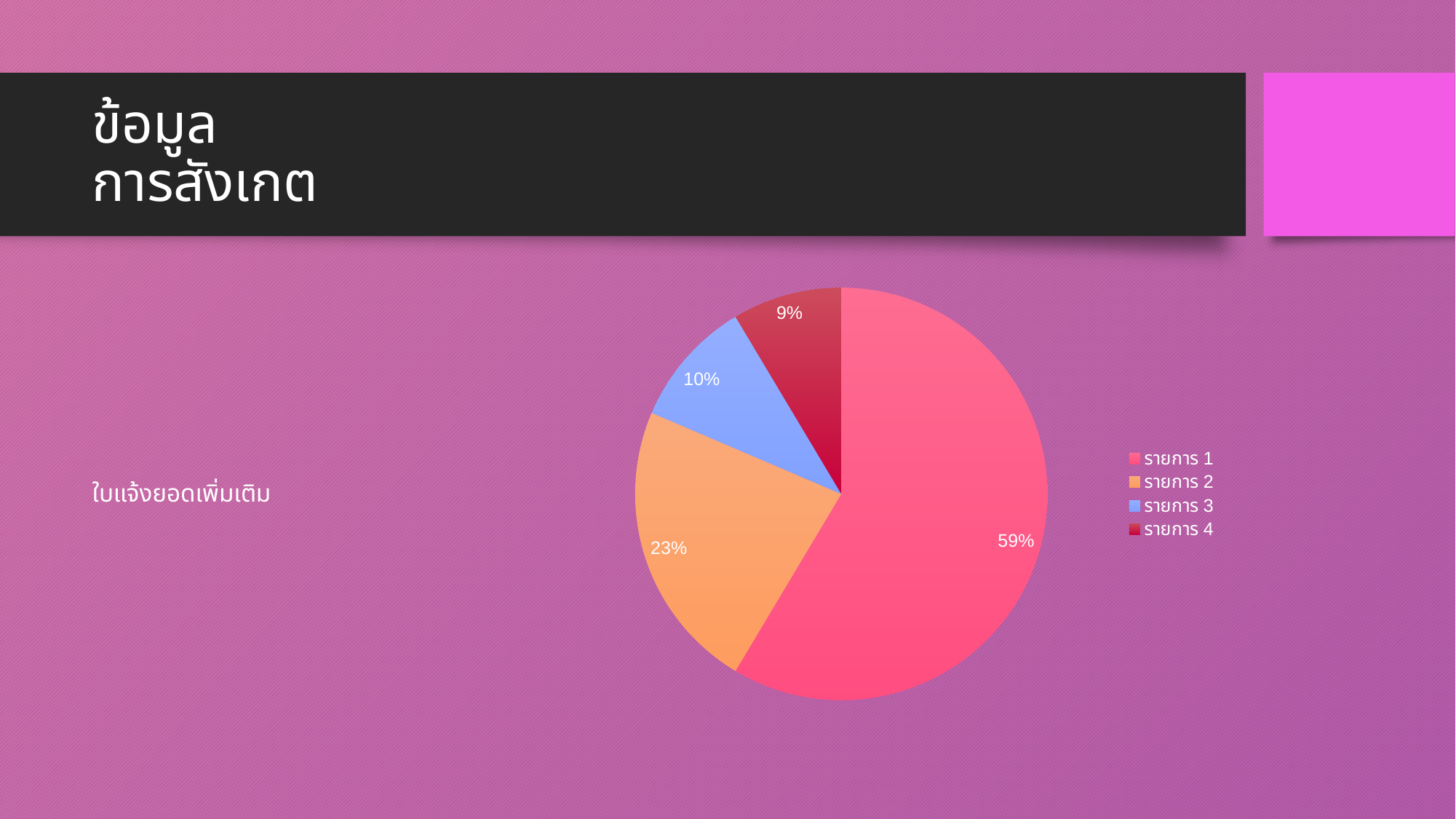

# ข้อมูล การสังเกต

### Chart

| Category | คอลัมน์1 |
|---|---|
| รายการ 1 | 8.2 |
| รายการ 2 | 3.2 |
| รายการ 3 | 1.4 |
| รายการ 4 | 1.2 |
ใบแจ้งยอดเพิ่มเติม